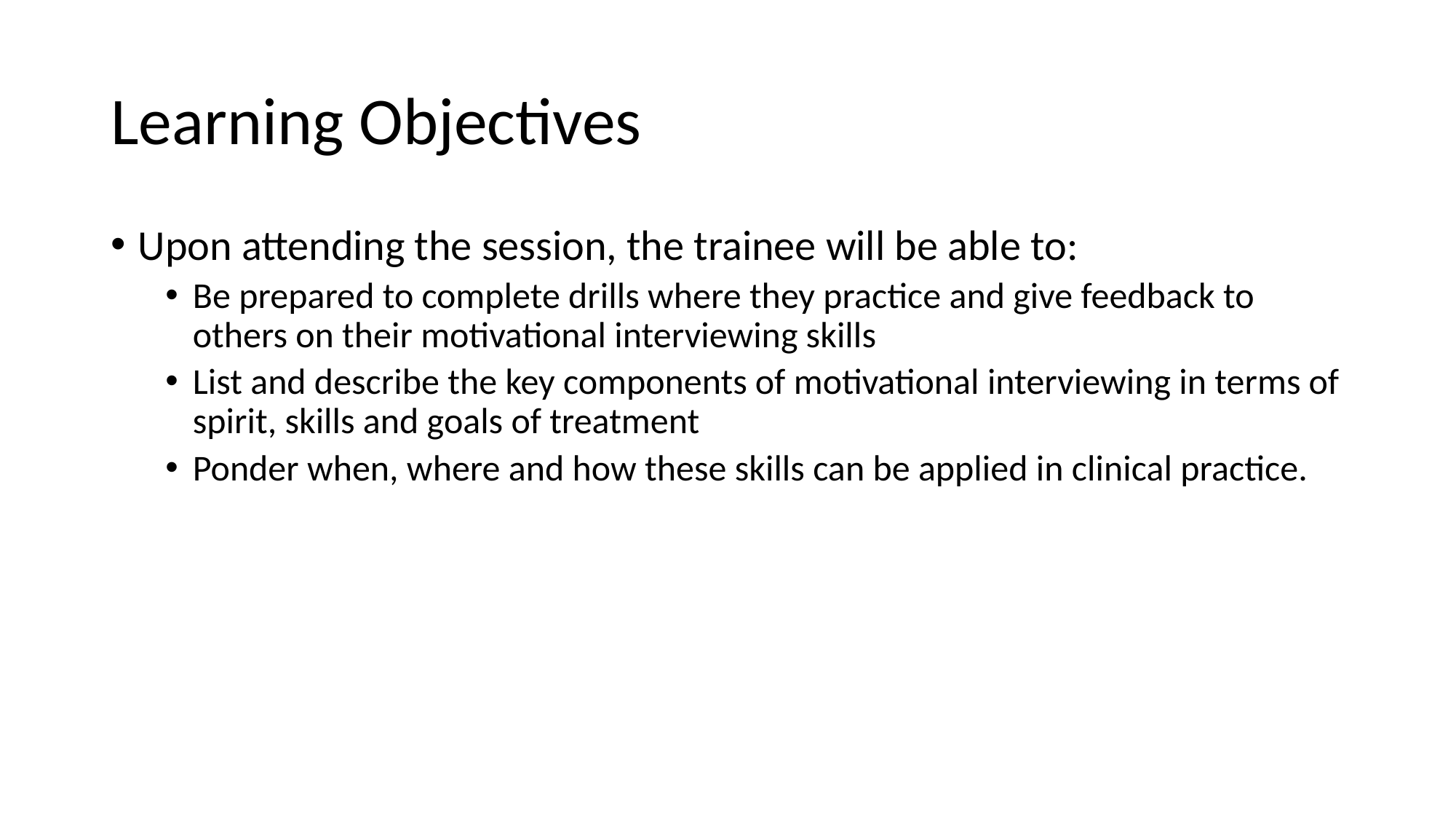

# Learning Objectives
Upon attending the session, the trainee will be able to:
Be prepared to complete drills where they practice and give feedback to others on their motivational interviewing skills
List and describe the key components of motivational interviewing in terms of spirit, skills and goals of treatment
Ponder when, where and how these skills can be applied in clinical practice.